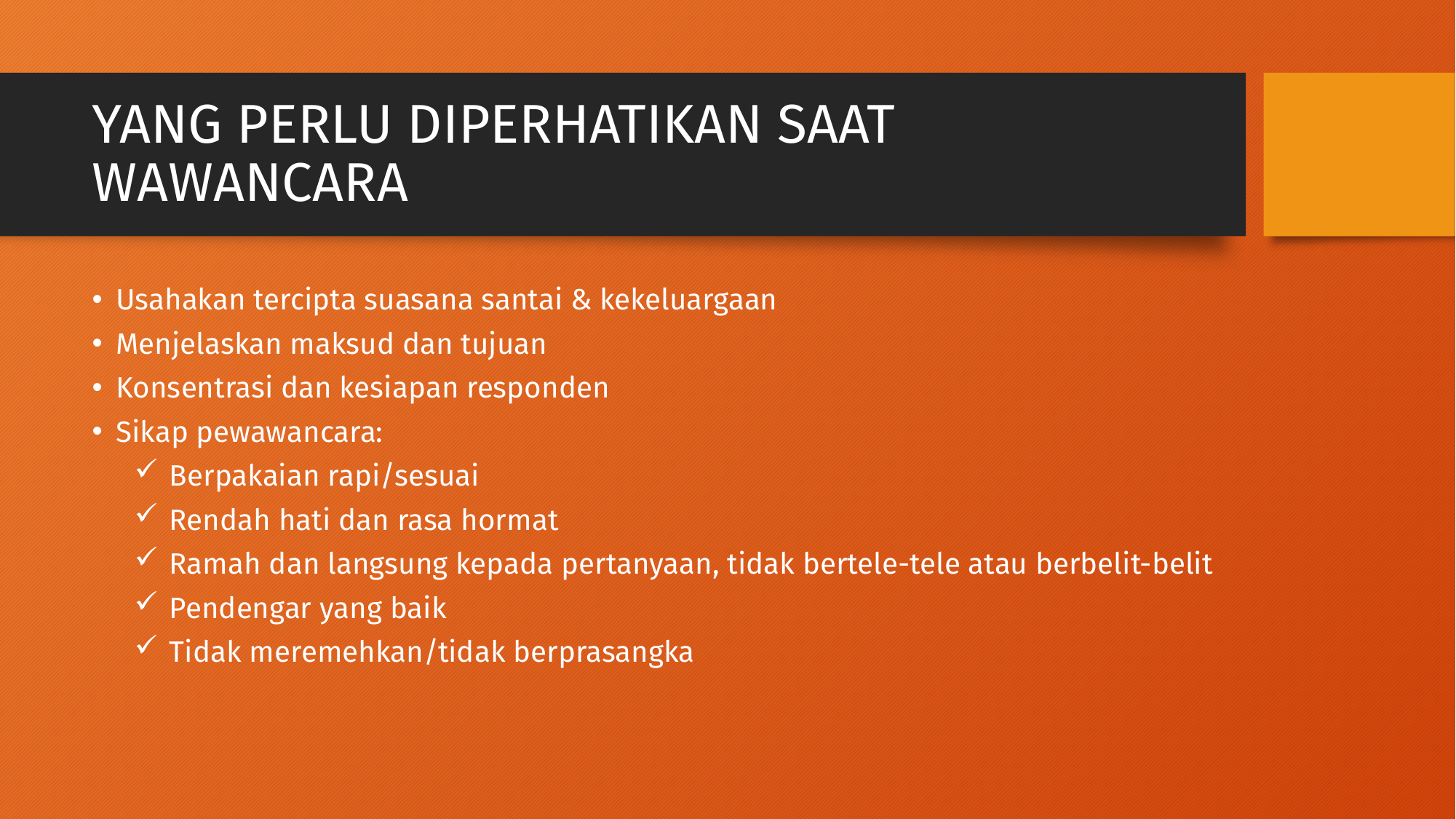

# YANG PERLU DIPERHATIKAN SAAT WAWANCARA
Usahakan tercipta suasana santai & kekeluargaan
Menjelaskan maksud dan tujuan
Konsentrasi dan kesiapan responden
Sikap pewawancara:
Berpakaian rapi/sesuai
Rendah hati dan rasa hormat
Ramah dan langsung kepada pertanyaan, tidak bertele-tele atau berbelit-belit
Pendengar yang baik
Tidak meremehkan/tidak berprasangka